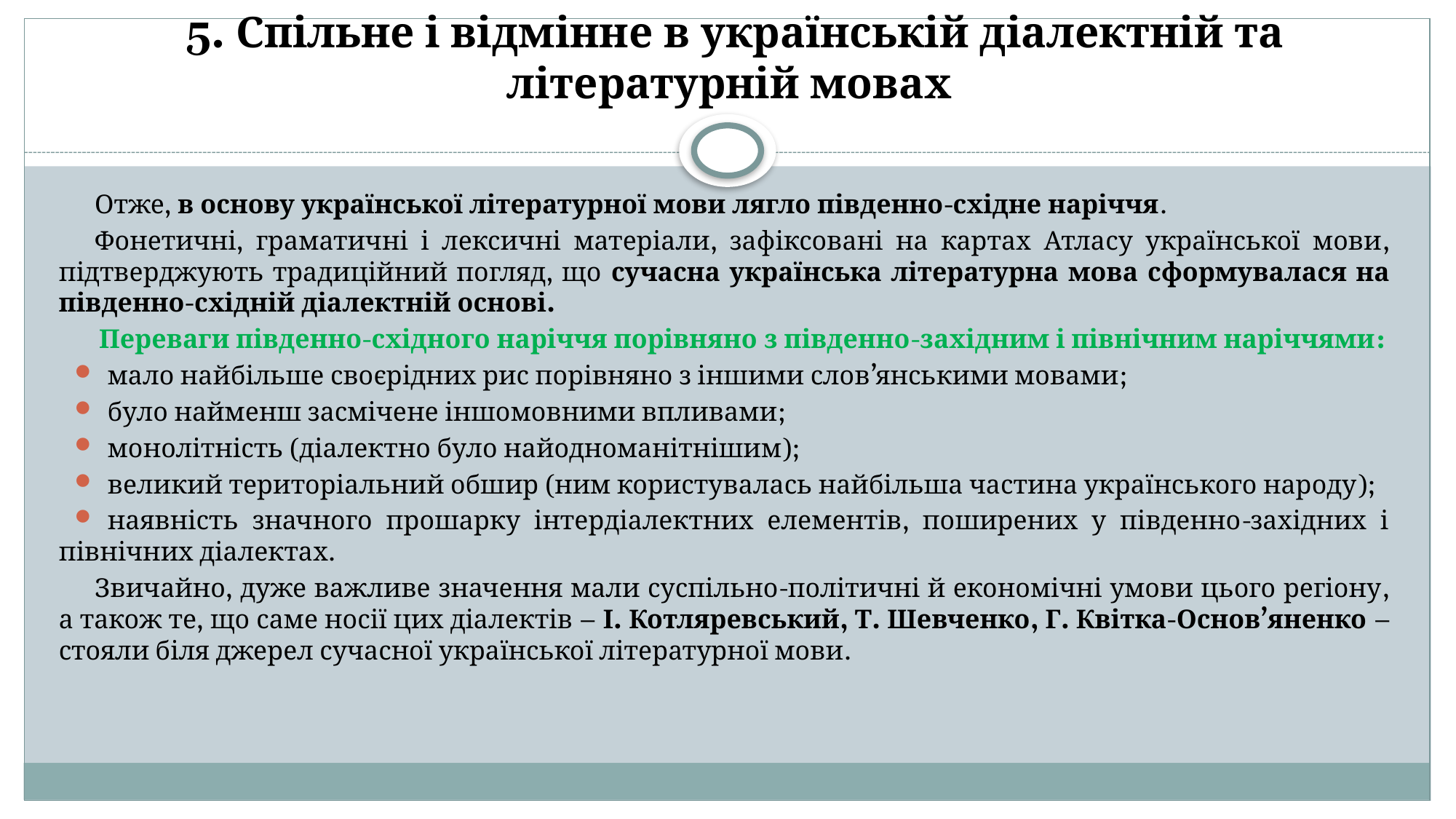

5. Спільне і відмінне в українській діалектній та літературній мовах
#
Отже, в основу української літературної мови лягло південно-східне наріччя.
Фонетичні, граматичні і лексичні матеріали, зафіксовані на картах Атласу української мови, підтверджують традиційний погляд, що сучасна українська літературна мова сформувалася на південно-східній діалектній основі.
Переваги південно-східного наріччя порівняно з південно-західним і північним наріччями:
мало найбільше своєрідних рис порівняно з іншими слов’янськими мовами;
було найменш засмічене іншомовними впливами;
монолітність (діалектно було найодноманітнішим);
великий територіальний обшир (ним користувалась найбільша частина українського народу);
наявність значного прошарку інтердіалектних елементів, поширених у південно-західних і північних діалектах.
Звичайно, дуже важливе значення мали суспільно-політичні й економічні умови цього регіону, а також те, що саме носії цих діалектів – І. Котляревський, Т. Шевченко, Г. Квітка-Основ’яненко – стояли біля джерел сучасної української літературної мови.